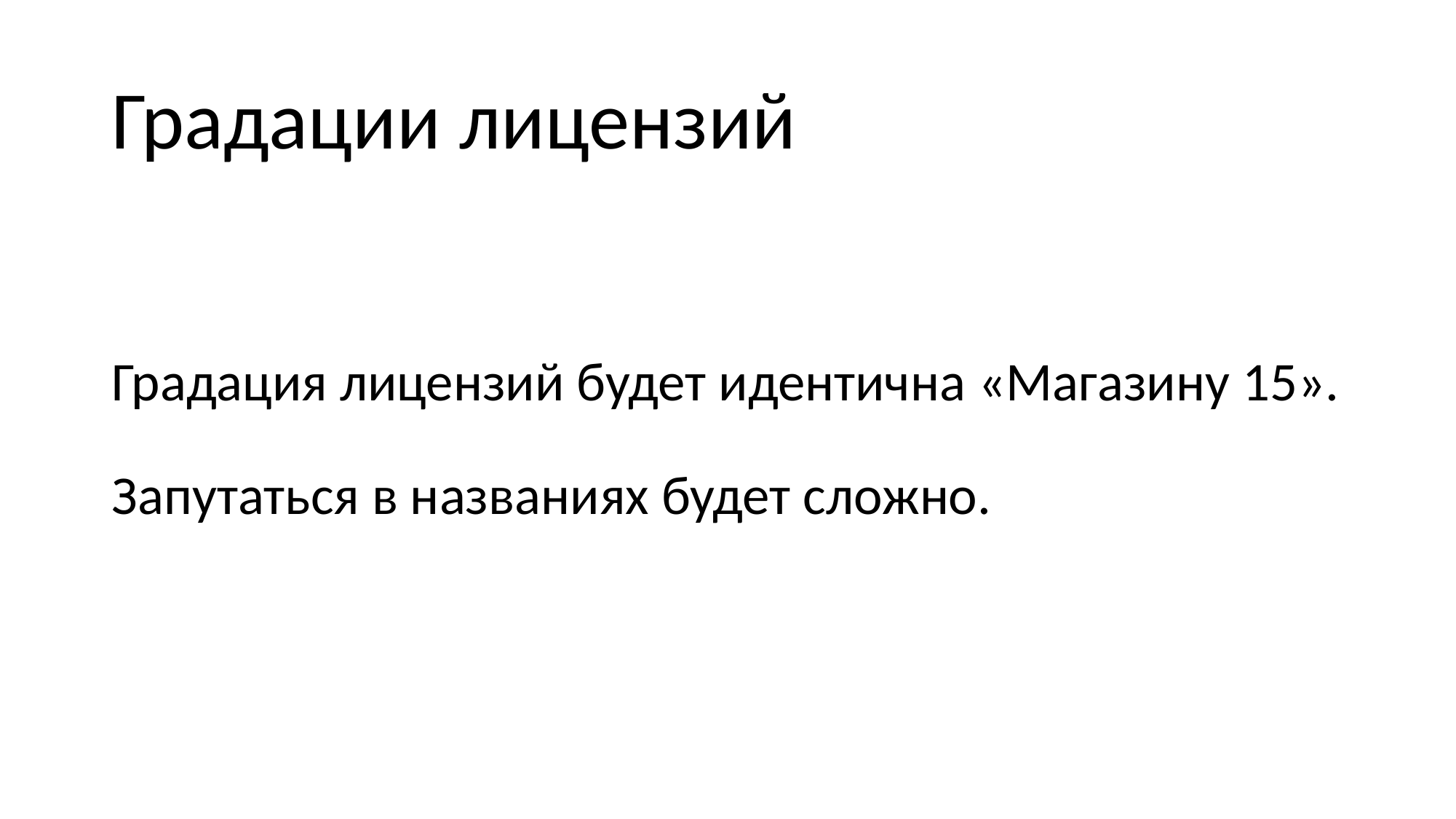

# Градации лицензий

Градация лицензий будет идентична «Магазину 15».
Запутаться в названиях будет сложно.